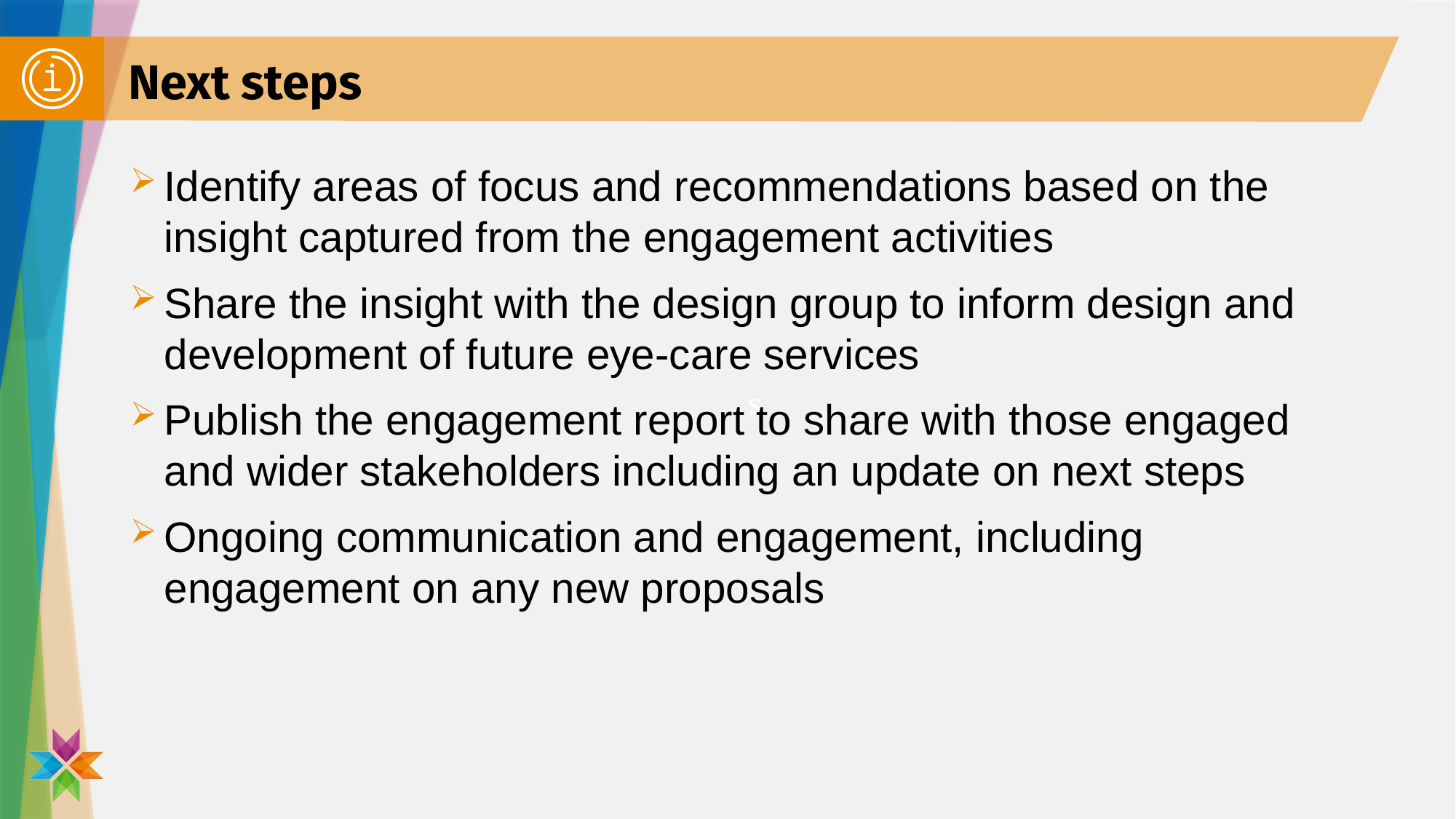

# Next steps
Identify areas of focus and recommendations based on the insight captured from the engagement activities
Share the insight with the design group to inform design and development of future eye-care services
Publish the engagement report to share with those engaged and wider stakeholders including an update on next steps
Ongoing communication and engagement, including engagement on any new proposals